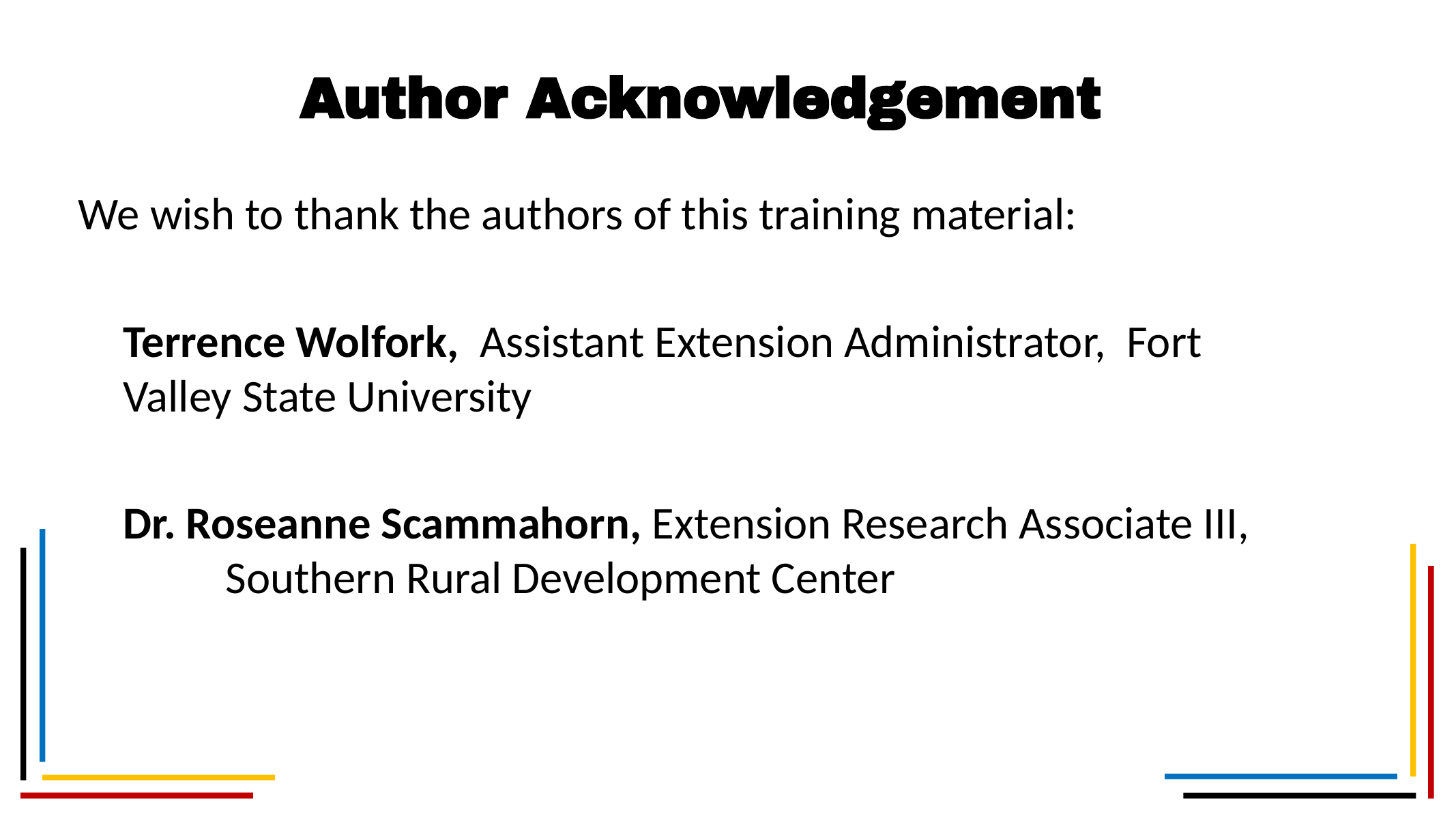

# Author Acknowledgement
We wish to thank the authors of this training material:

Terrence Wolfork,  Assistant Extension Administrator,  Fort 	Valley State University

Dr. Roseanne Scammahorn, Extension Research Associate III, 	Southern Rural Development Center